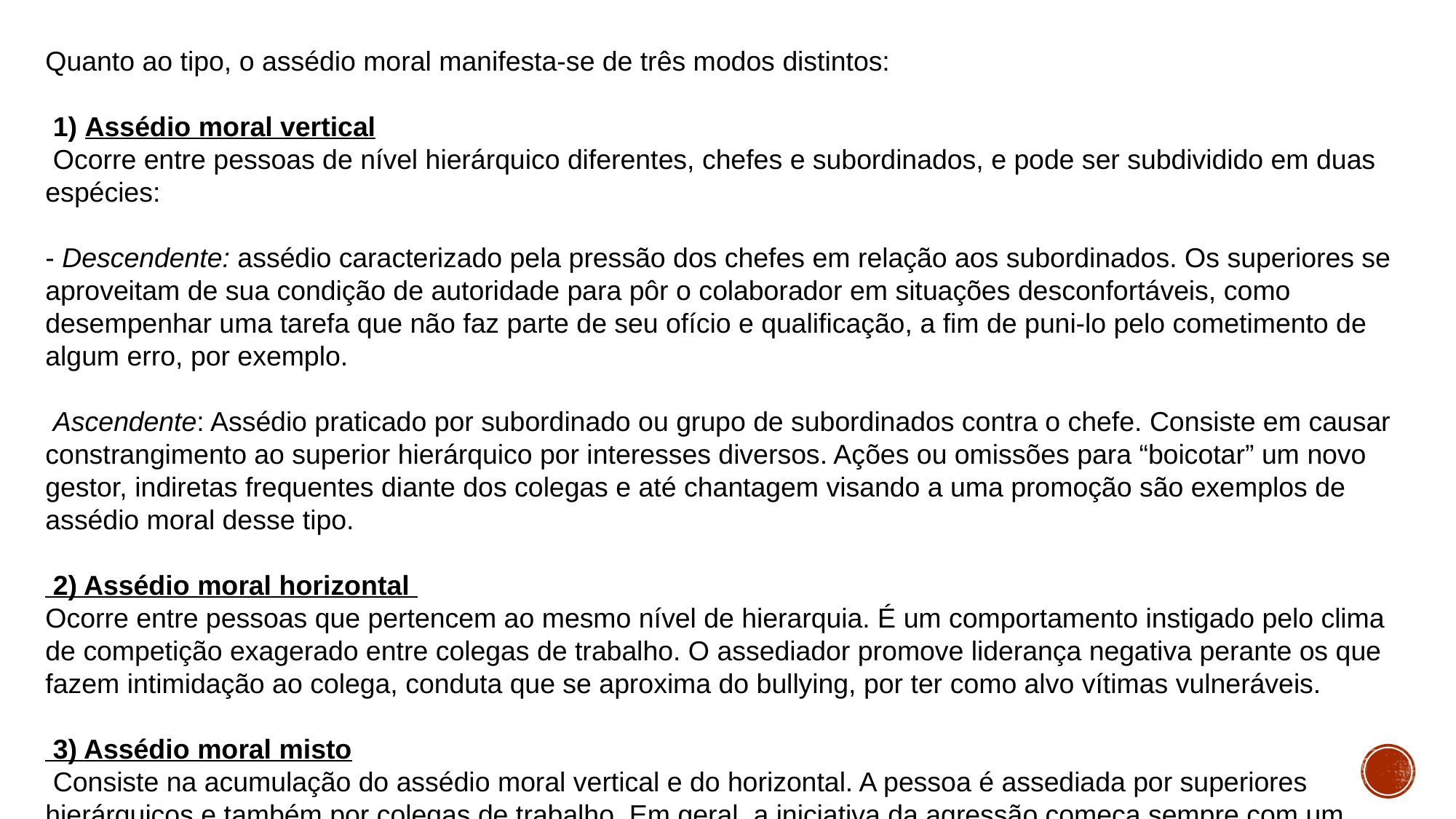

Quanto ao tipo, o assédio moral manifesta-se de três modos distintos:

 1) Assédio moral vertical
 Ocorre entre pessoas de nível hierárquico diferentes, chefes e subordinados, e pode ser subdividido em duas espécies:

- Descendente: assédio caracterizado pela pressão dos chefes em relação aos subordinados. Os superiores se aproveitam de sua condição de autoridade para pôr o colaborador em situações desconfortáveis, como desempenhar uma tarefa que não faz parte de seu ofício e qualificação, a fim de puni-lo pelo cometimento de algum erro, por exemplo.

 Ascendente: Assédio praticado por subordinado ou grupo de subordinados contra o chefe. Consiste em causar constrangimento ao superior hierárquico por interesses diversos. Ações ou omissões para “boicotar” um novo gestor, indiretas frequentes diante dos colegas e até chantagem visando a uma promoção são exemplos de assédio moral desse tipo.

 2) Assédio moral horizontal
Ocorre entre pessoas que pertencem ao mesmo nível de hierarquia. É um comportamento instigado pelo clima de competição exagerado entre colegas de trabalho. O assediador promove liderança negativa perante os que fazem intimidação ao colega, conduta que se aproxima do bullying, por ter como alvo vítimas vulneráveis.

 3) Assédio moral misto
 Consiste na acumulação do assédio moral vertical e do horizontal. A pessoa é assediada por superiores hierárquicos e também por colegas de trabalho. Em geral, a iniciativa da agressão começa sempre com um autor, fazendo com que os demais acabem seguindo o mesmo comportamento